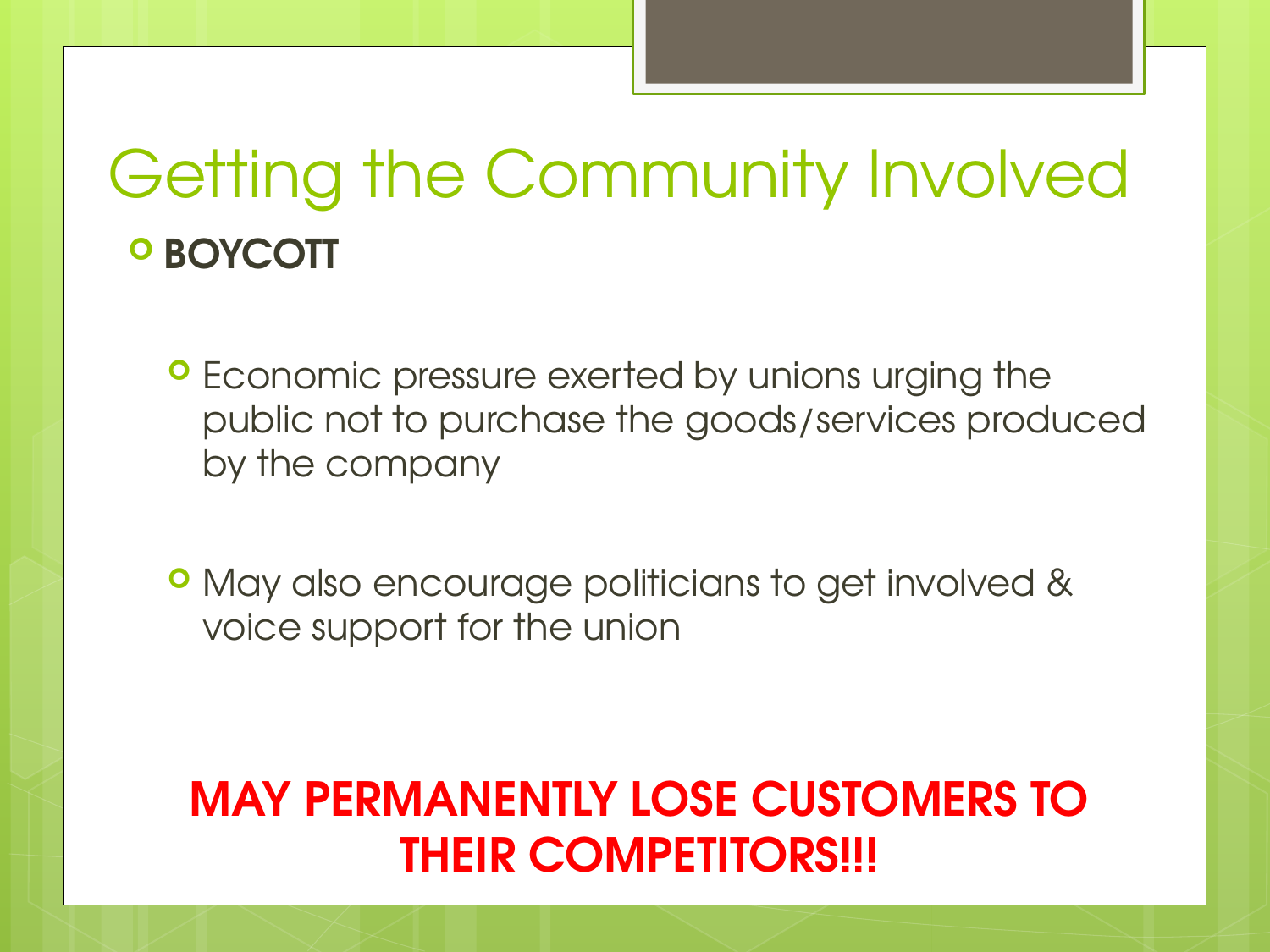

# Getting the Community Involved
BOYCOTT

Economic pressure exerted by unions urging the public not to purchase the goods/services produced by the company

May also encourage politicians to get involved & voice support for the union

MAY PERMANENTLY LOSE CUSTOMERS TO THEIR COMPETITORS!!!